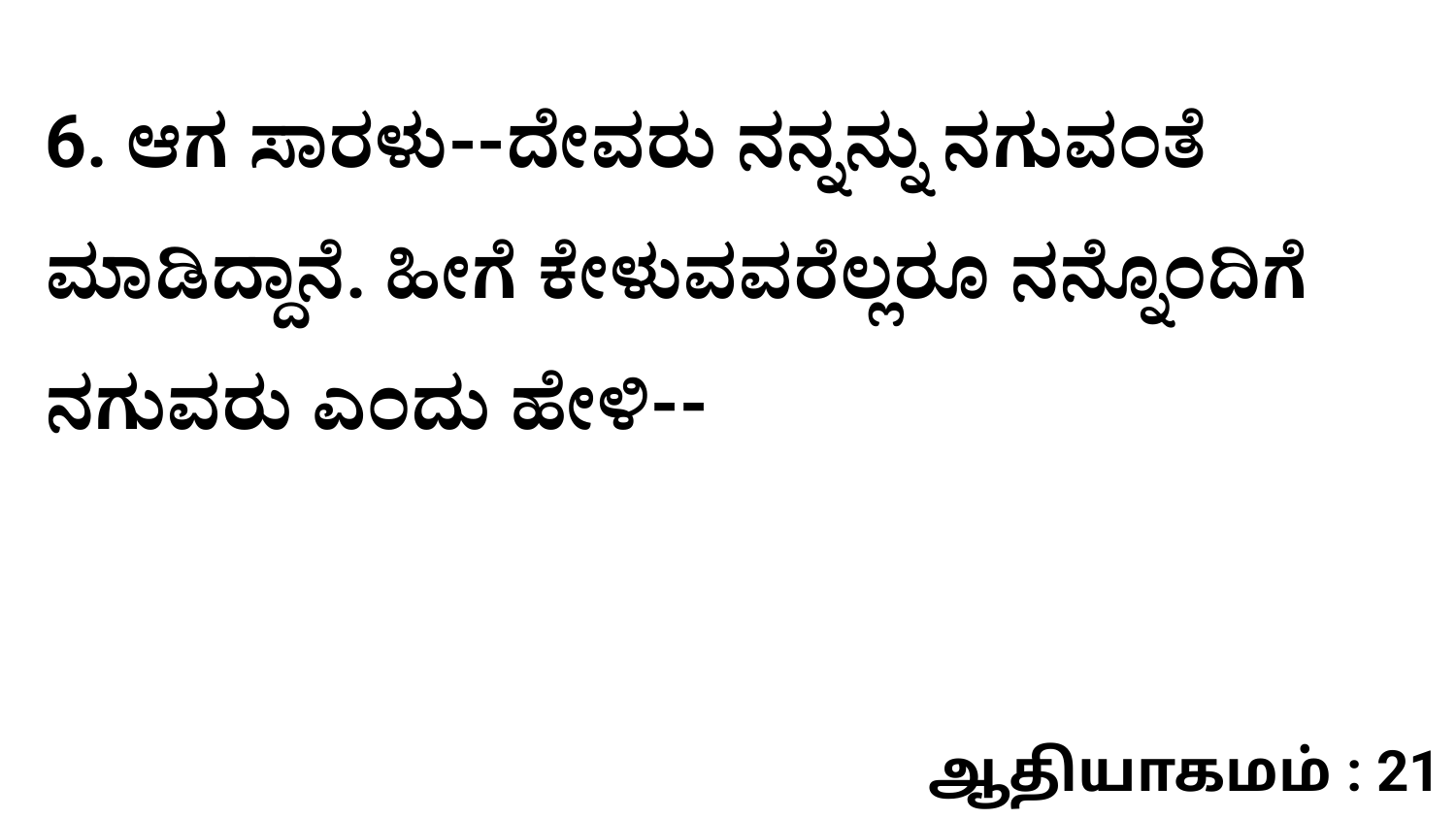

6. ಆಗ ಸಾರಳು--ದೇವರು ನನ್ನನ್ನು ನಗುವಂತೆ ಮಾಡಿದ್ದಾನೆ. ಹೀಗೆ ಕೇಳುವವರೆಲ್ಲರೂ ನನ್ನೊಂದಿಗೆ ನಗುವರು ಎಂದು ಹೇಳಿ--
ஆதியாகமம் : 21